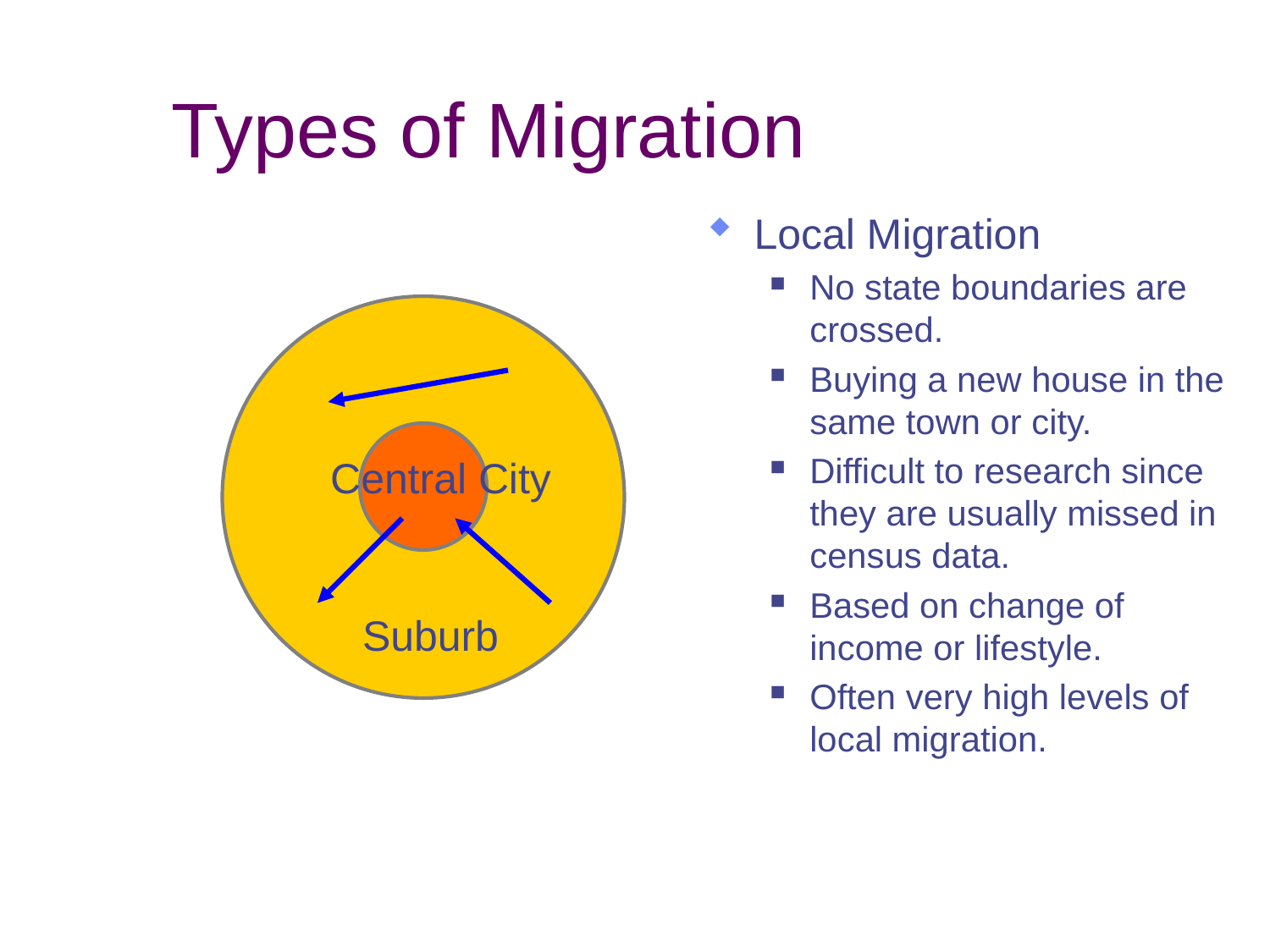

# Types of Migration
Local Migration
No state boundaries are crossed.
Buying a new house in the same town or city.
Difficult to research since they are usually missed in census data.
Based on change of income or lifestyle.
Often very high levels of local migration.

Central City

Suburb